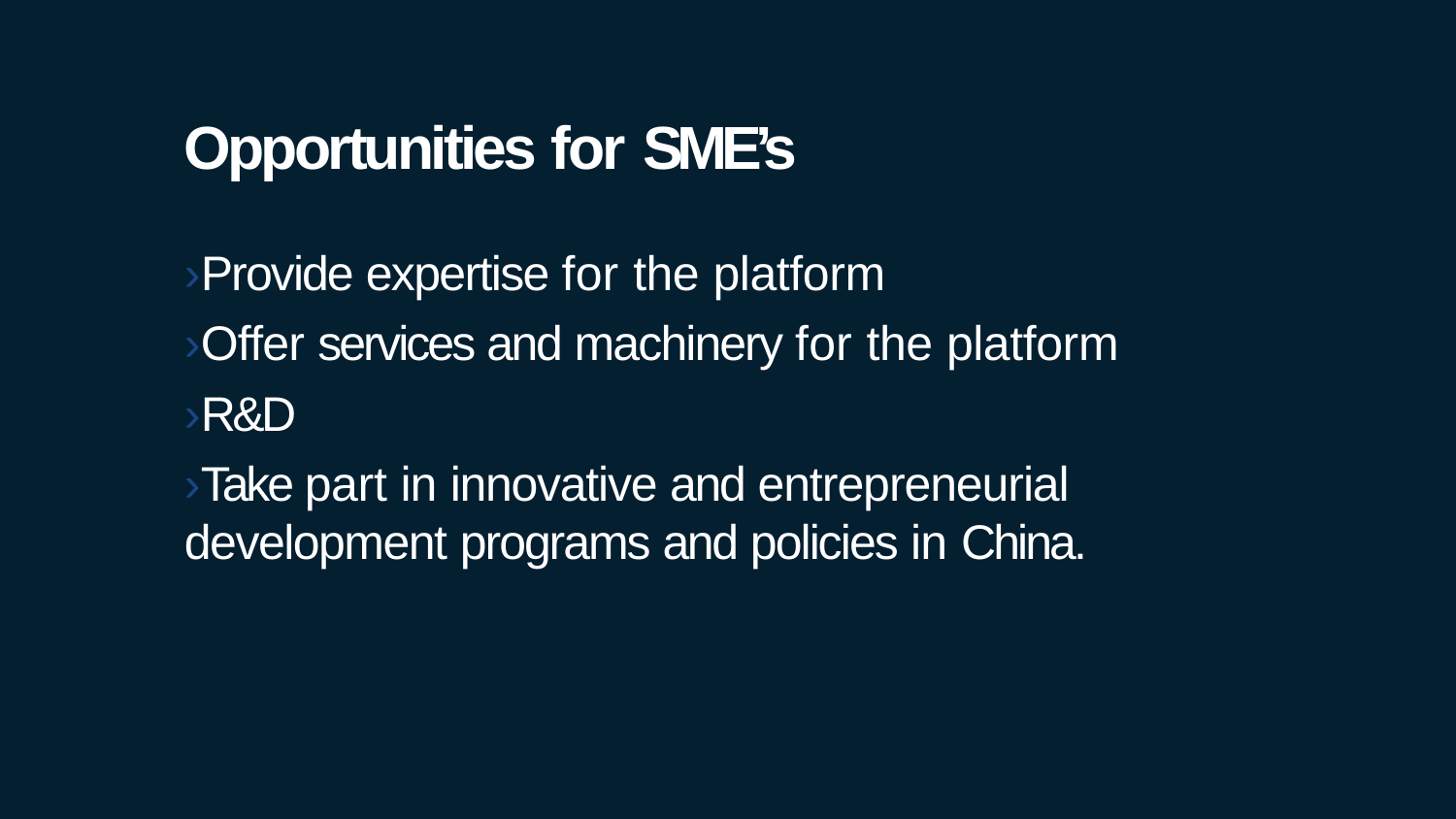

# Opportunities for SME’s
›Provide expertise for the platform
›Offer services and machinery for the platform
›R&D
›Take part in innovative and entrepreneurial  development programs and policies in China.